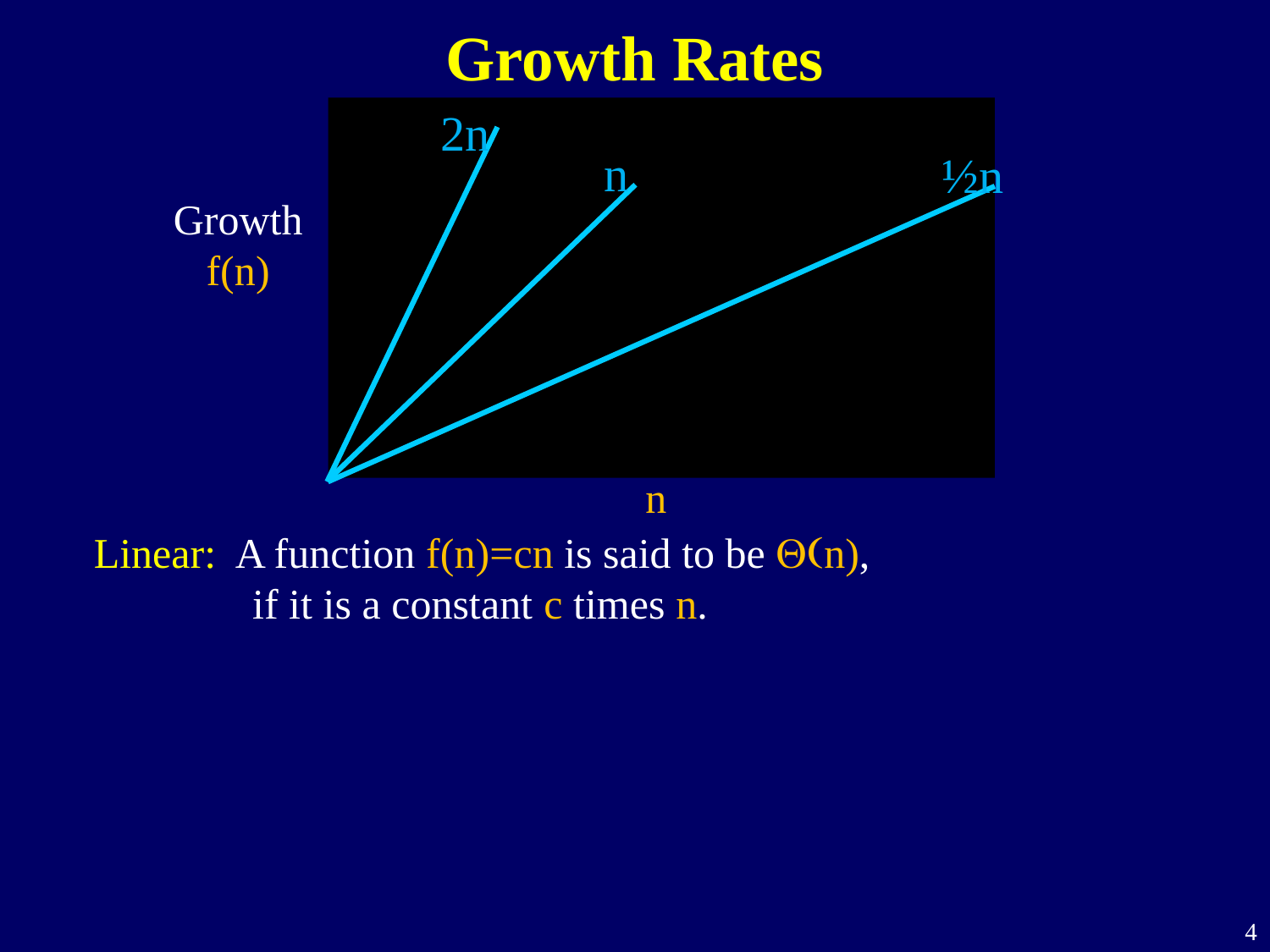

Growth Rates
2n

Growth
f(n)
n
n

½n

Linear:  A function f(n)=cn is said to be Θ(n),
               if it is a constant c times n.